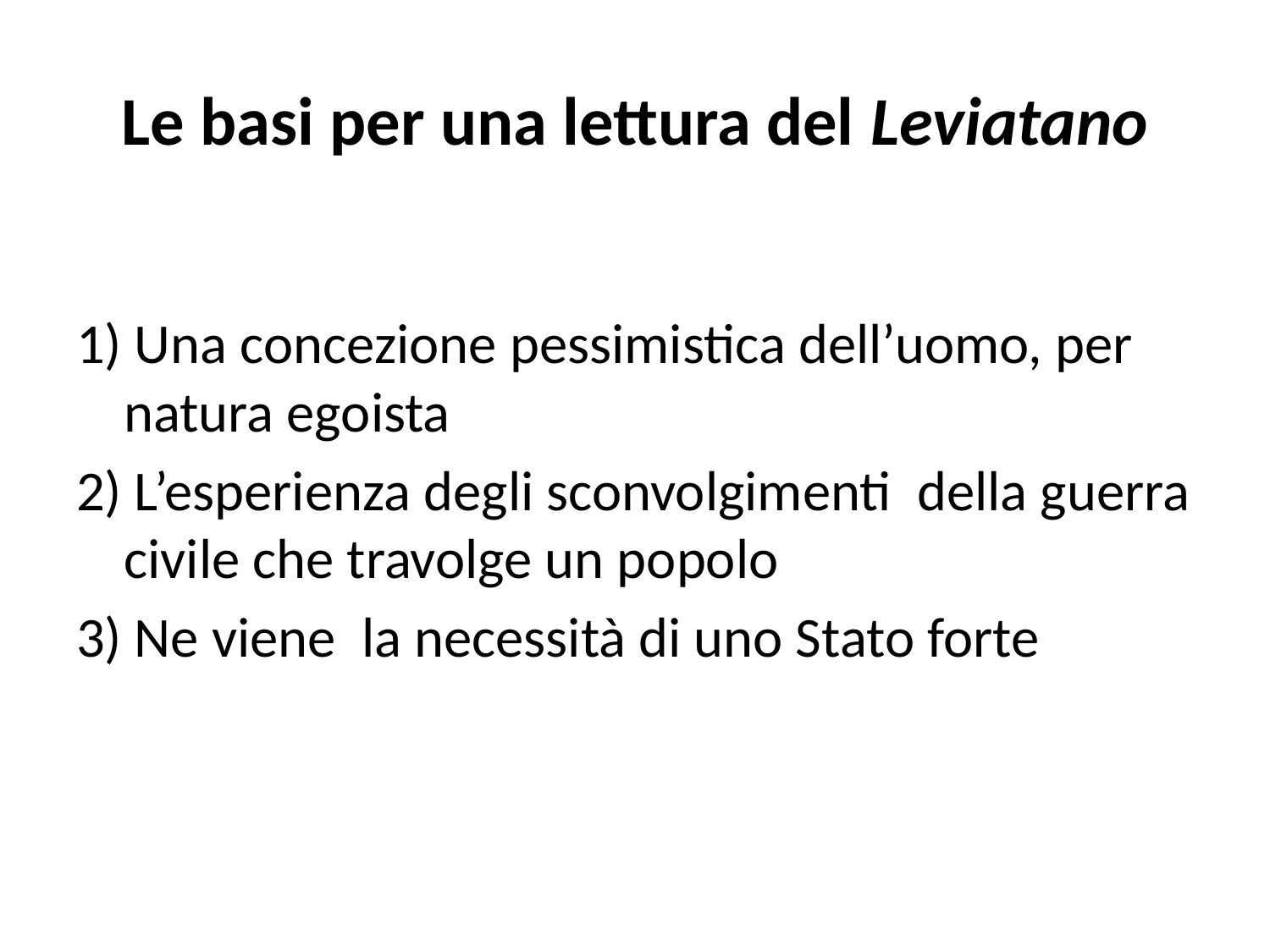

# Le basi per una lettura del Leviatano

1) Una concezione pessimistica dell’uomo, per natura egoista
2) L’esperienza degli sconvolgimenti  della guerra civile che travolge un popolo
3) Ne viene  la necessità di uno Stato forte